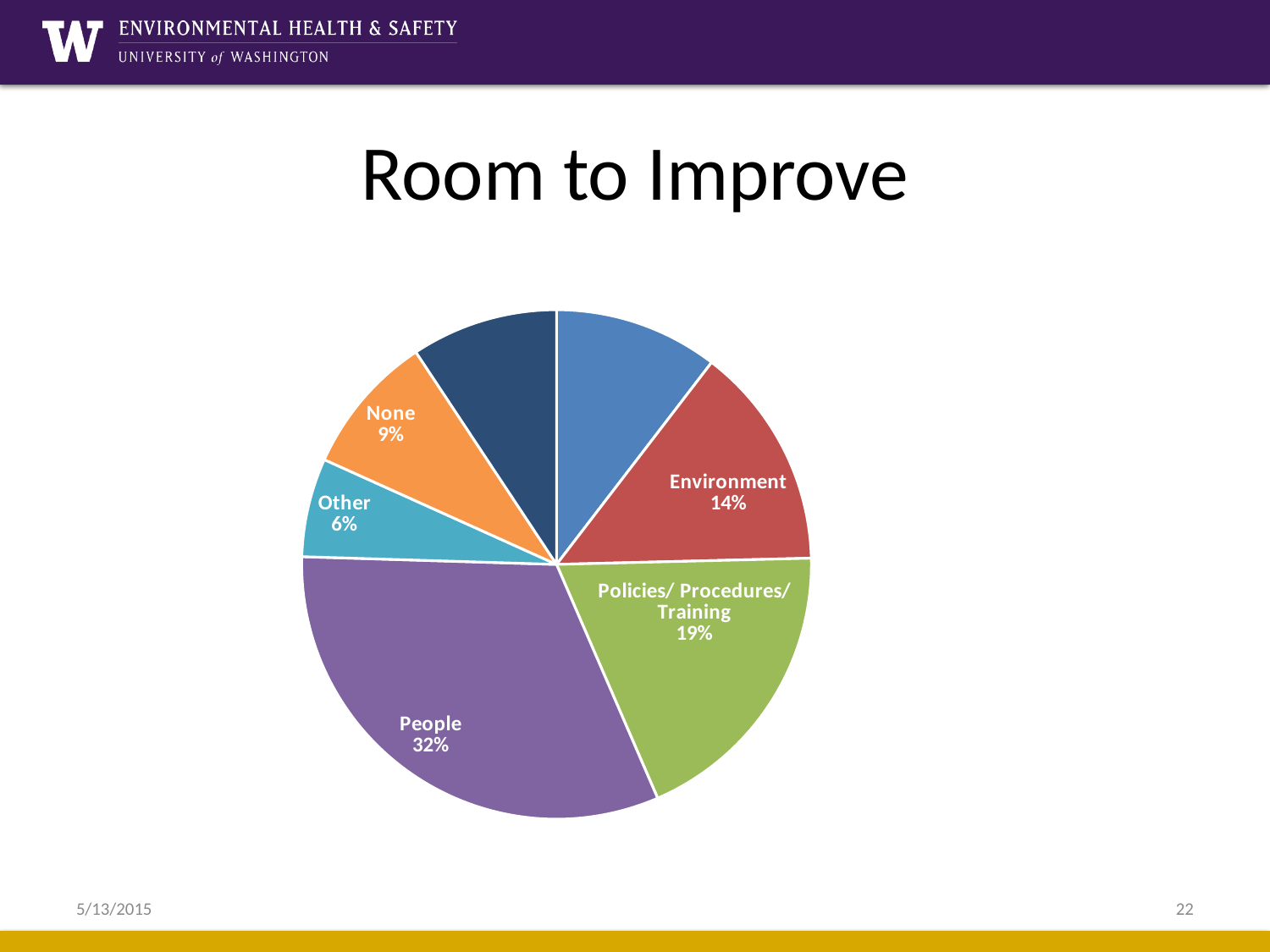

# Room to Improve

### Chart

| Category |  |
|---|---|
| Equipment/ Materials | 113.0 |
| Environment | 154.0 |
| Policies/ Procedures/ Training | 205.0 |
| People | 347.0 |
| Other | 68.0 |
| None | 97.0 |
| Two or More | 101.0 |
5/13/2015

22